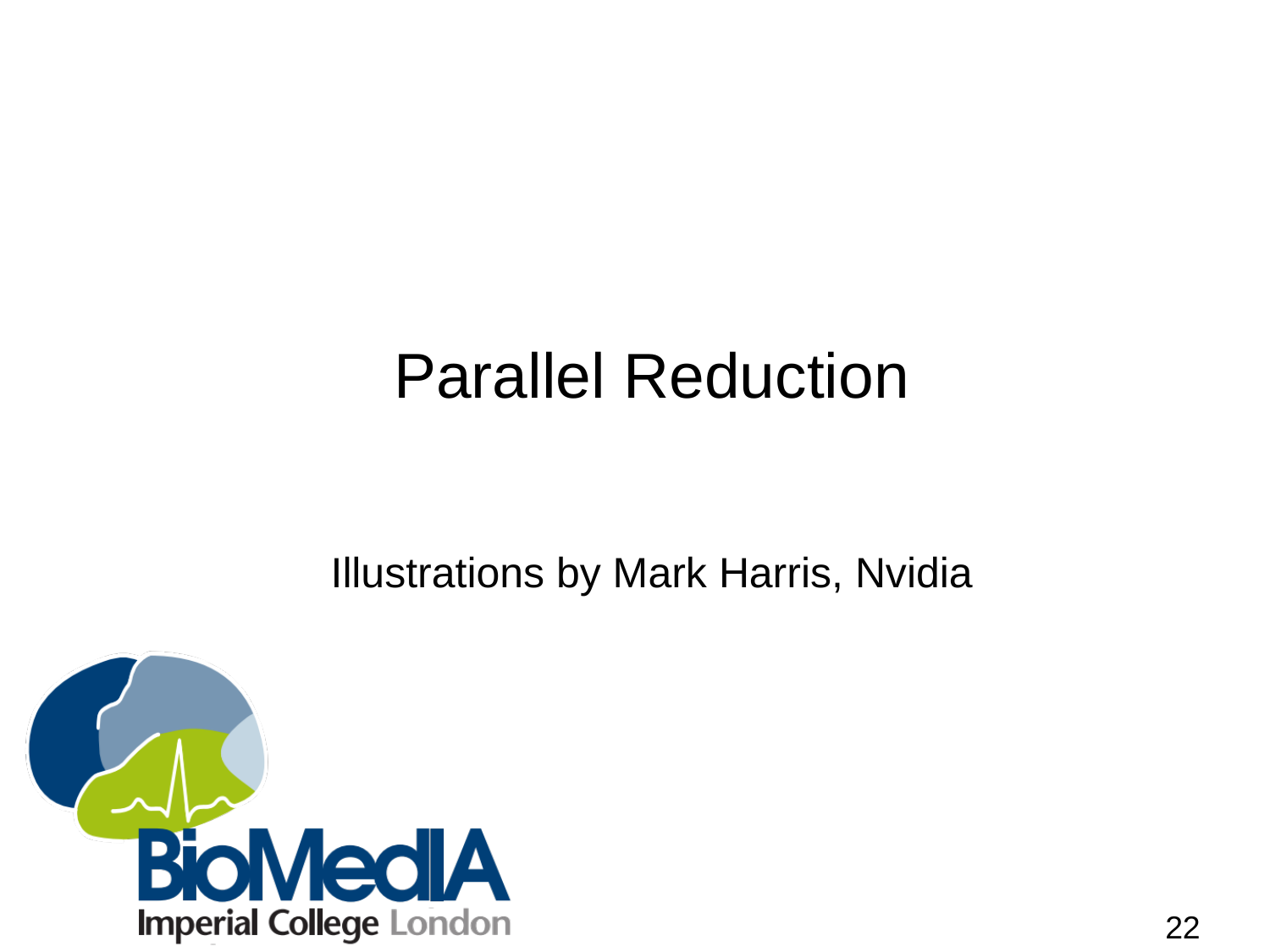

# Parallel Reduction
Illustrations by Mark Harris, Nvidia